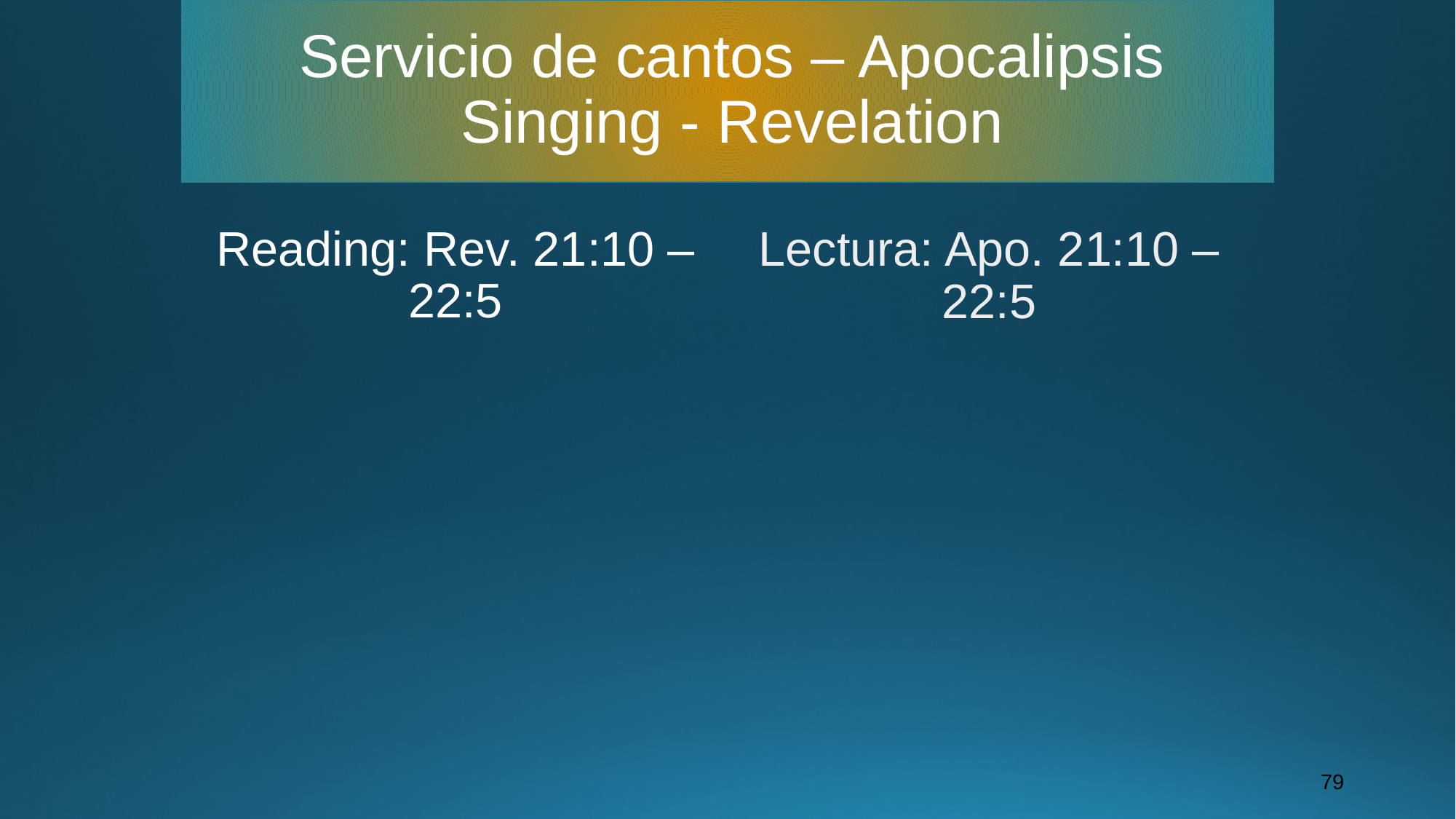

# Servicio de cantos – Apocalipsis Singing - Revelation
Reading: Rev. 21:10 – 22:5

Lectura: Apo. 21:10 – 22:5

79